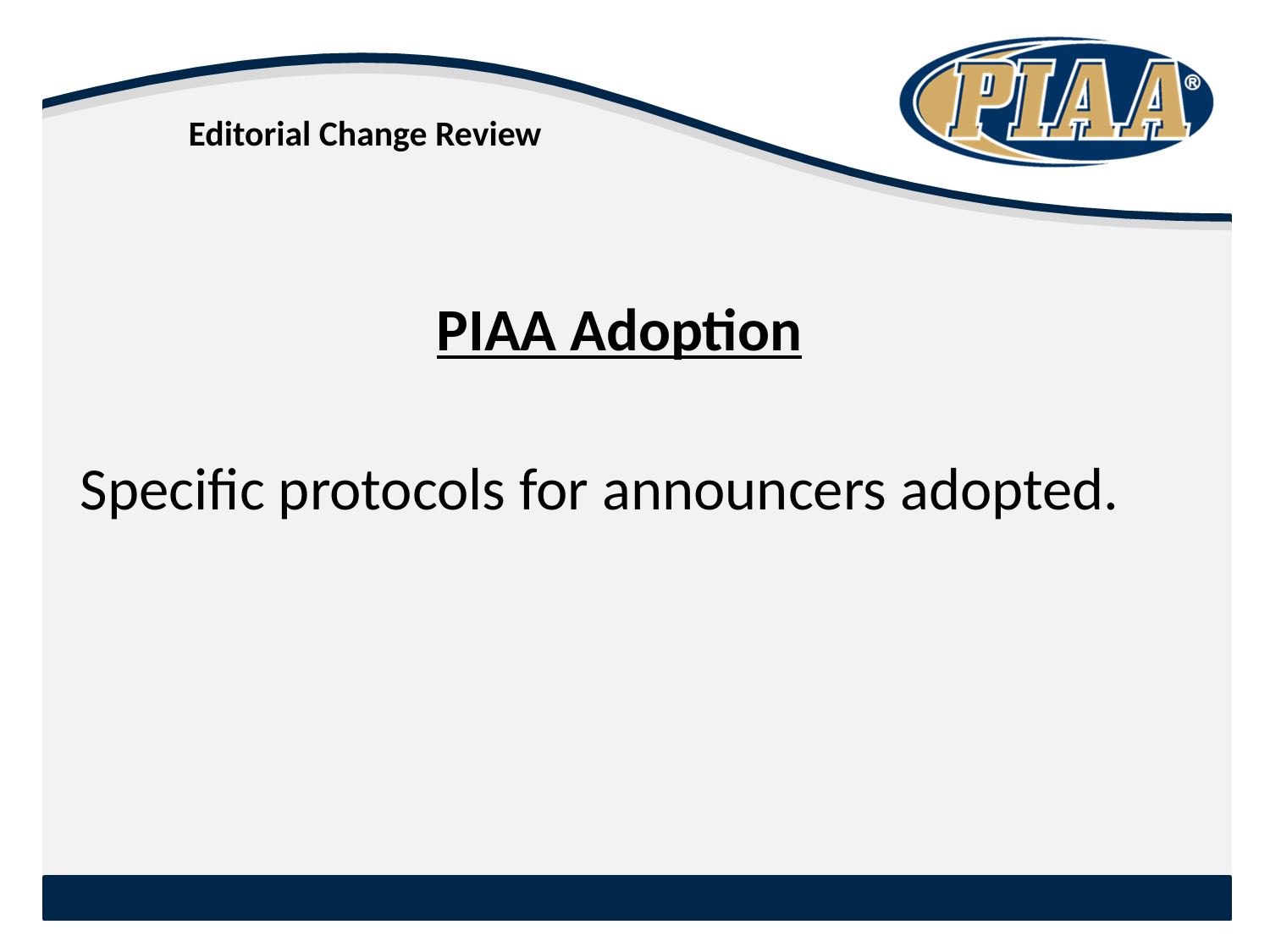

# Editorial Change Review
 PIAA Adoption

Specific protocols for announcers adopted.